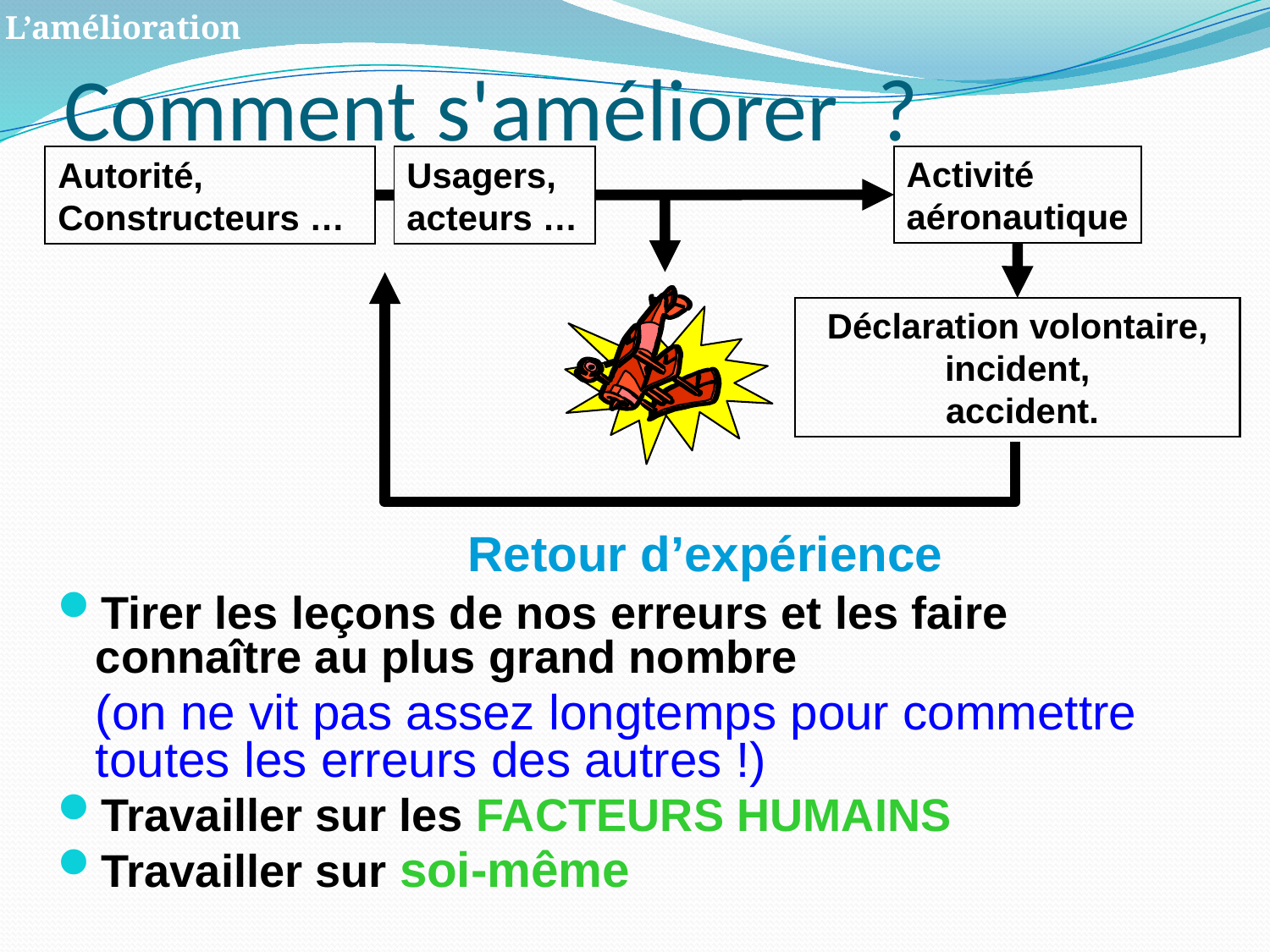

# Comment s'améliorer  ?
L’amélioration
Activité
aéronautique
Autorité,
Constructeurs …
Usagers,
acteurs …

Déclaration volontaire,
incident,
 accident.

Retour d’expérience
Tirer les leçons de nos erreurs et les faire connaître au plus grand nombre
	(on ne vit pas assez longtemps pour commettre toutes les erreurs des autres !)
Travailler sur les FACTEURS HUMAINS
Travailler sur soi-même